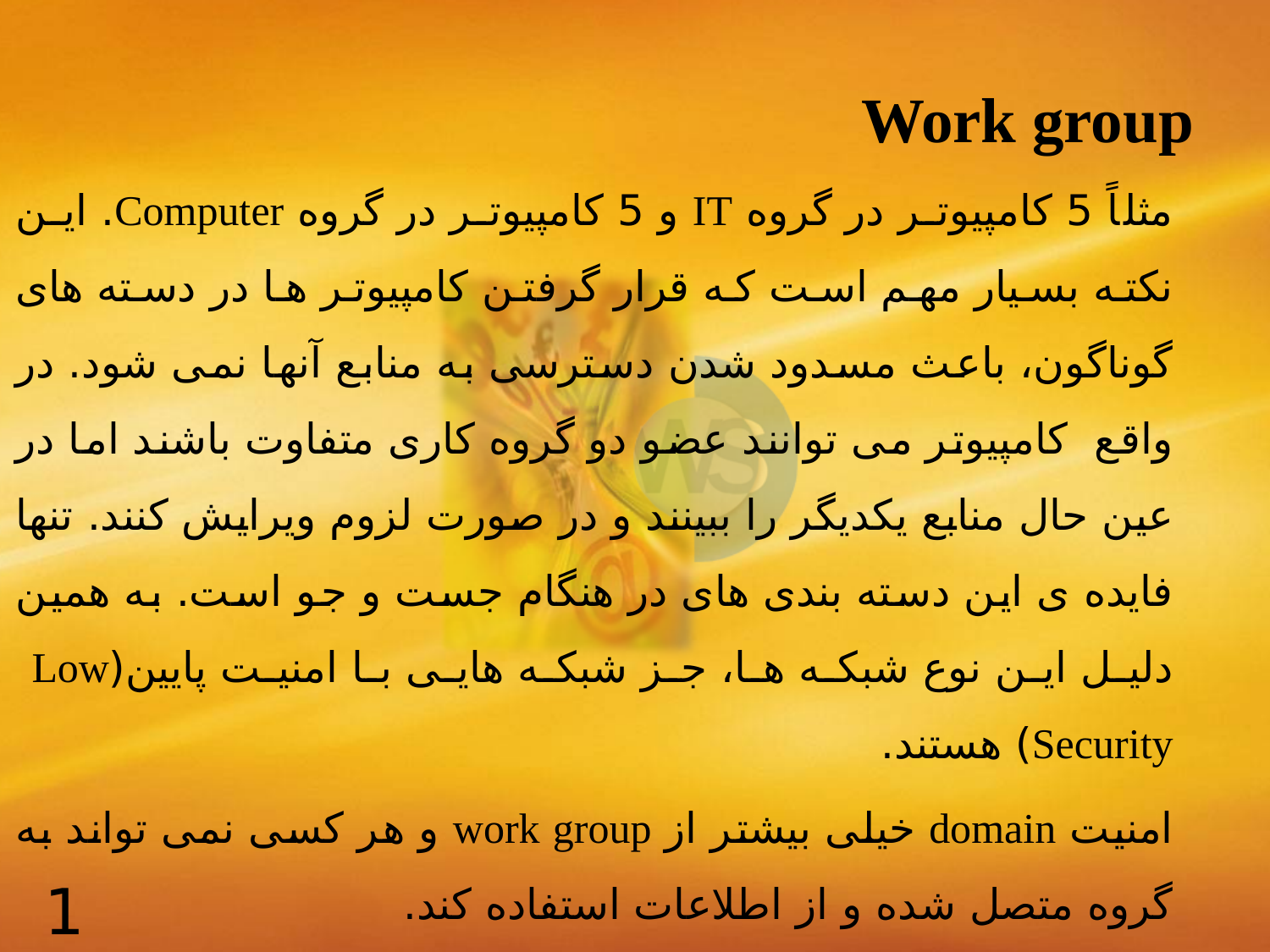

# Work group
مثلاً 5 کامپیوتر در گروه IT و 5 کامپیوتر در گروه Computer. این نکته بسیار مهم است که قرار گرفتن کامپیوتر ها در دسته های گوناگون، باعث مسدود شدن دسترسی به منابع آنها نمی شود. در واقع  کامپیوتر می توانند عضو دو گروه کاری متفاوت باشند اما در عین حال منابع یکدیگر را ببینند و در صورت لزوم ویرایش کنند. تنها فایده ی این دسته بندی های در هنگام جست و جو است. به همین دلیل این نوع شبکه ها، جز شبکه هایی با امنیت پایین(Low Security) هستند.
امنیت domain خیلی بیشتر از work group و هر کسی نمی تواند به گروه متصل شده و از اطلاعات استفاده کند.

10